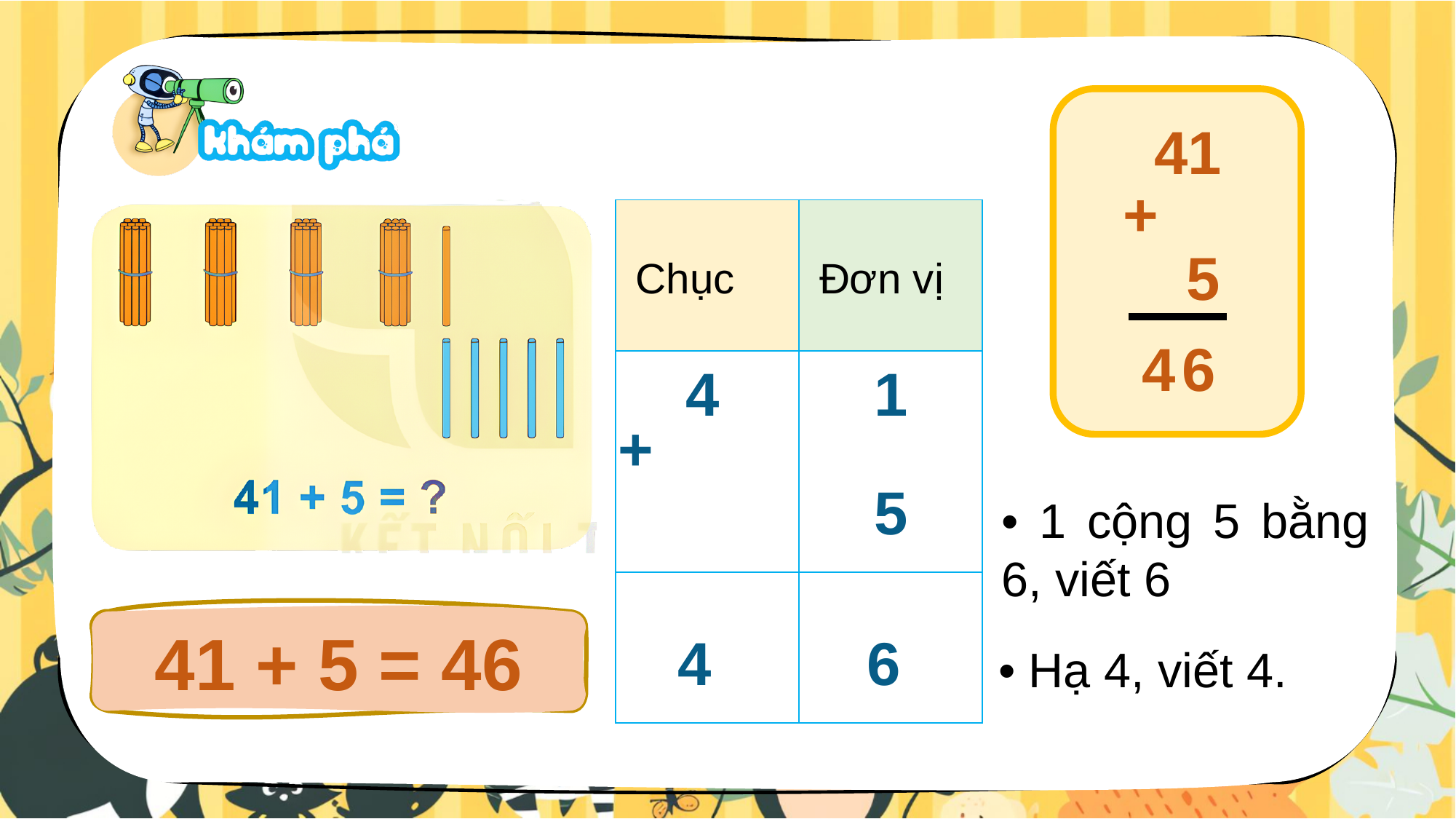

41
+
5
4
6

|  |  |
| --- | --- |
|  |  |
|  |  |
Đơn vị
Chục
4
1
+
5
• 1 cộng 5 bằng 6, viết 6
41 + 5 = 46
4
6
• Hạ 4, viết 4.